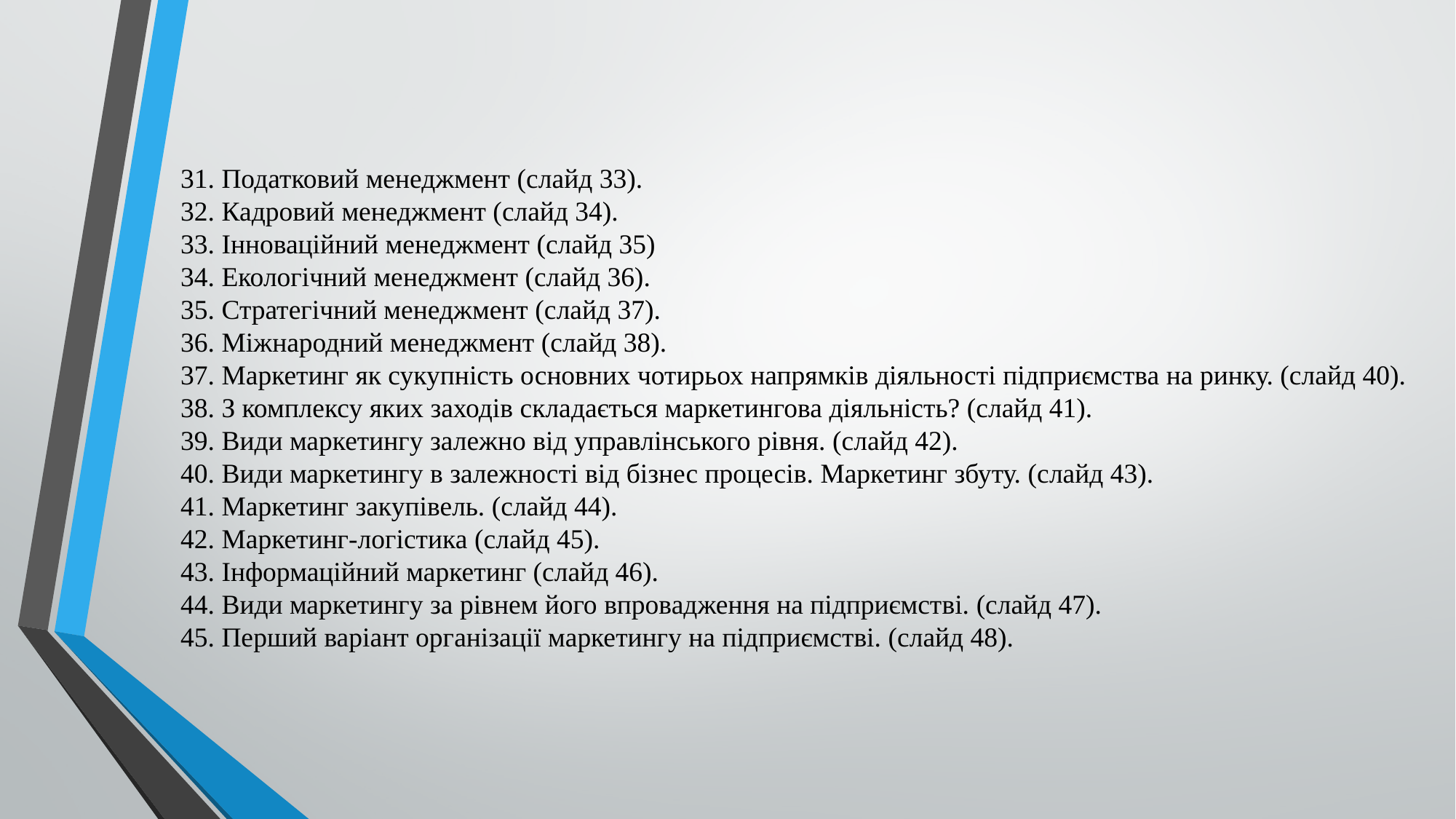

31. Податковий менеджмент (слайд 33).
32. Кадровий менеджмент (слайд 34).
33. Інноваційний менеджмент (слайд 35)
34. Екологічний менеджмент (слайд 36).
35. Стратегічний менеджмент (слайд 37).
36. Міжнародний менеджмент (слайд 38).
37. Маркетинг як сукупність основних чотирьох напрямків діяльності підприємства на ринку. (слайд 40).
38. З комплексу яких заходів складається маркетингова діяльність? (слайд 41).
39. Види маркетингу залежно від управлінського рівня. (слайд 42).
40. Види маркетингу в залежності від бізнес процесів. Маркетинг збуту. (слайд 43).
41. Маркетинг закупівель. (слайд 44).
42. Маркетинг-логістика (слайд 45).
43. Інформаційний маркетинг (слайд 46).
44. Види маркетингу за рівнем його впровадження на підприємстві. (слайд 47).
45. Перший варіант організації маркетингу на підприємстві. (слайд 48).